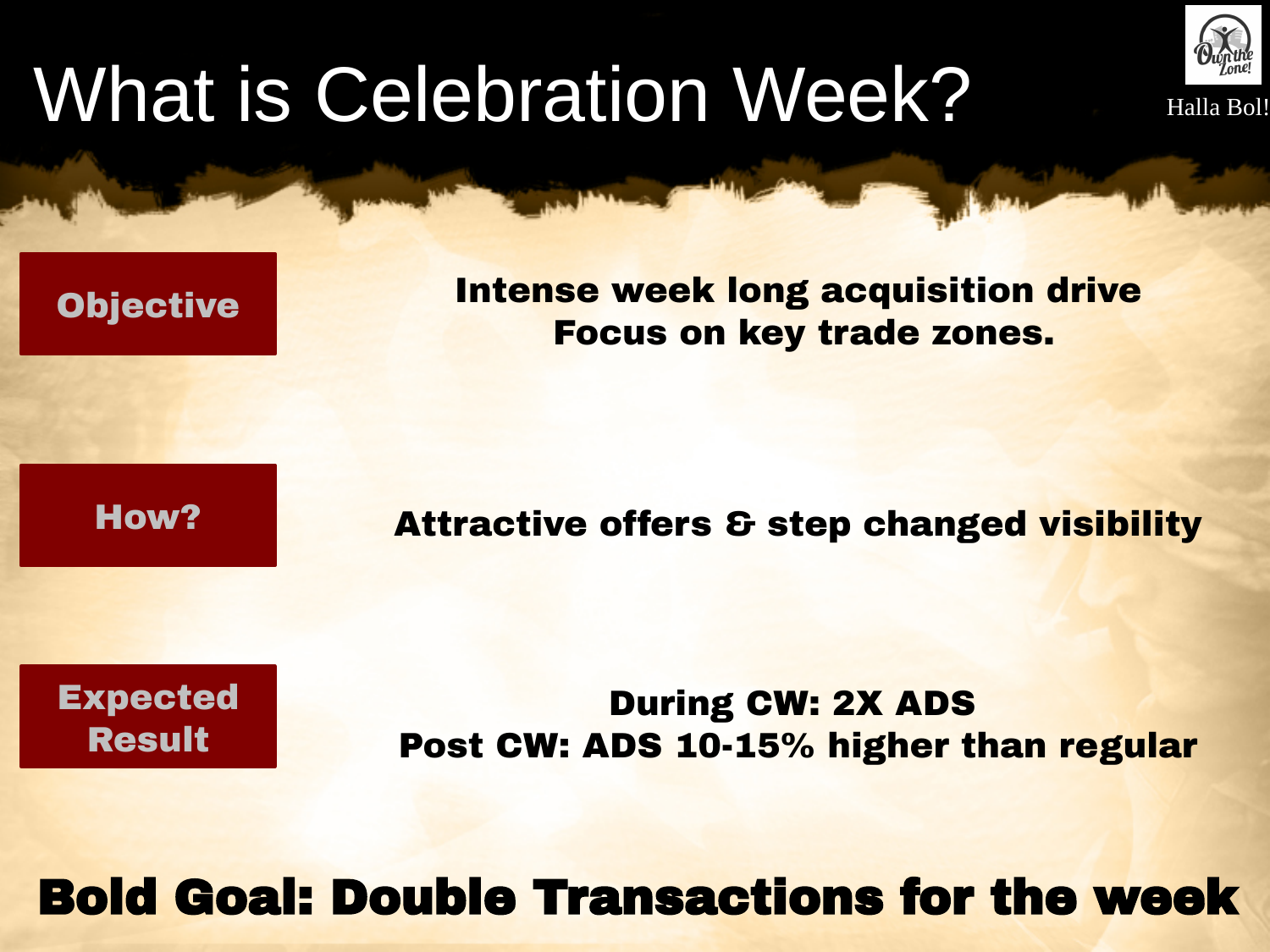

# What is Celebration Week?
Objective
Intense week long acquisition drive
 Focus on key trade zones.
How?
Attractive offers & step changed visibility
Expected Result
During CW: 2X ADS
Post CW: ADS 10-15% higher than regular
Bold Goal: Double Transactions for the week